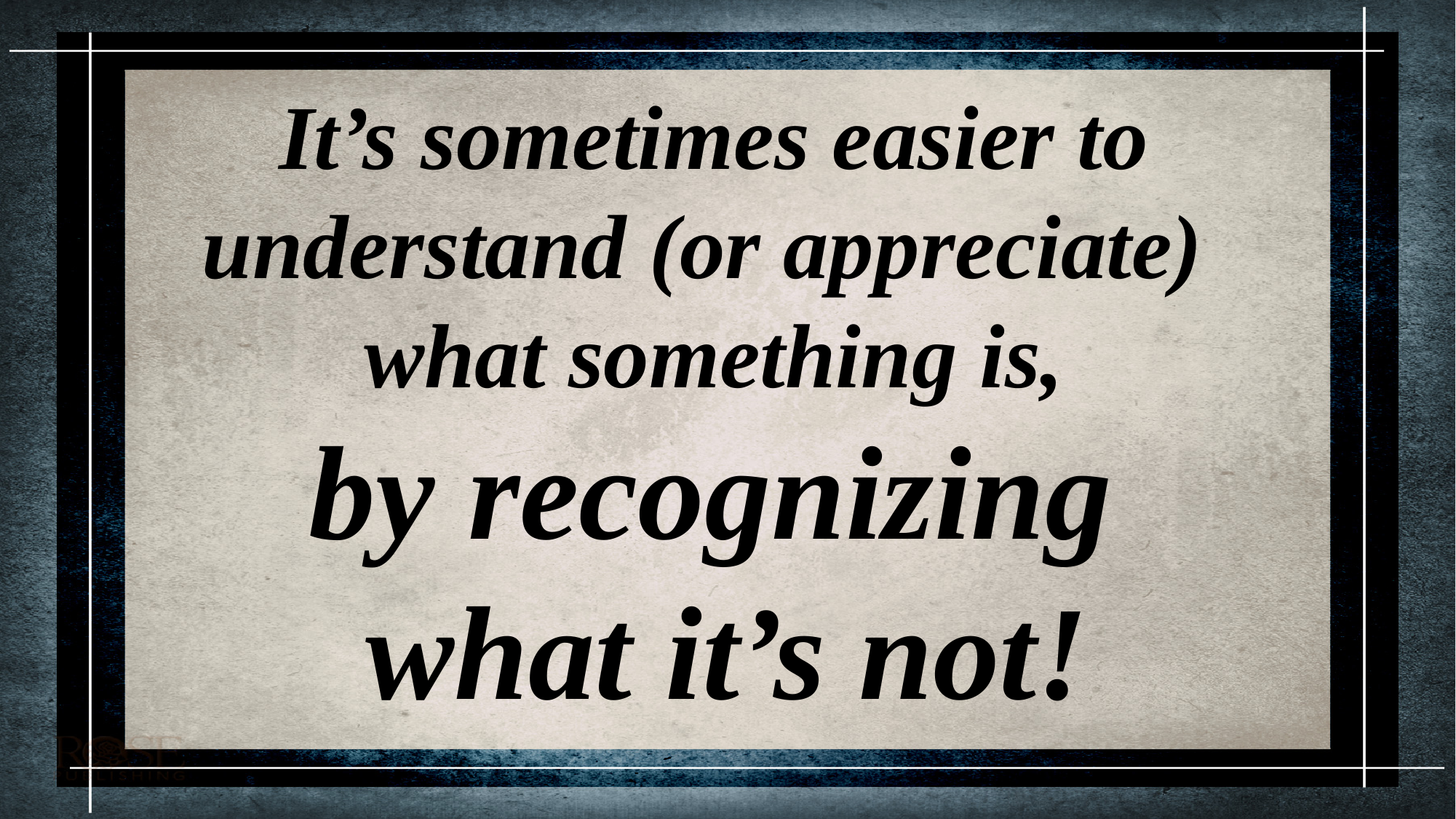

It’s sometimes easier to understand (or appreciate)
what something is,
by recognizing
what it’s not!